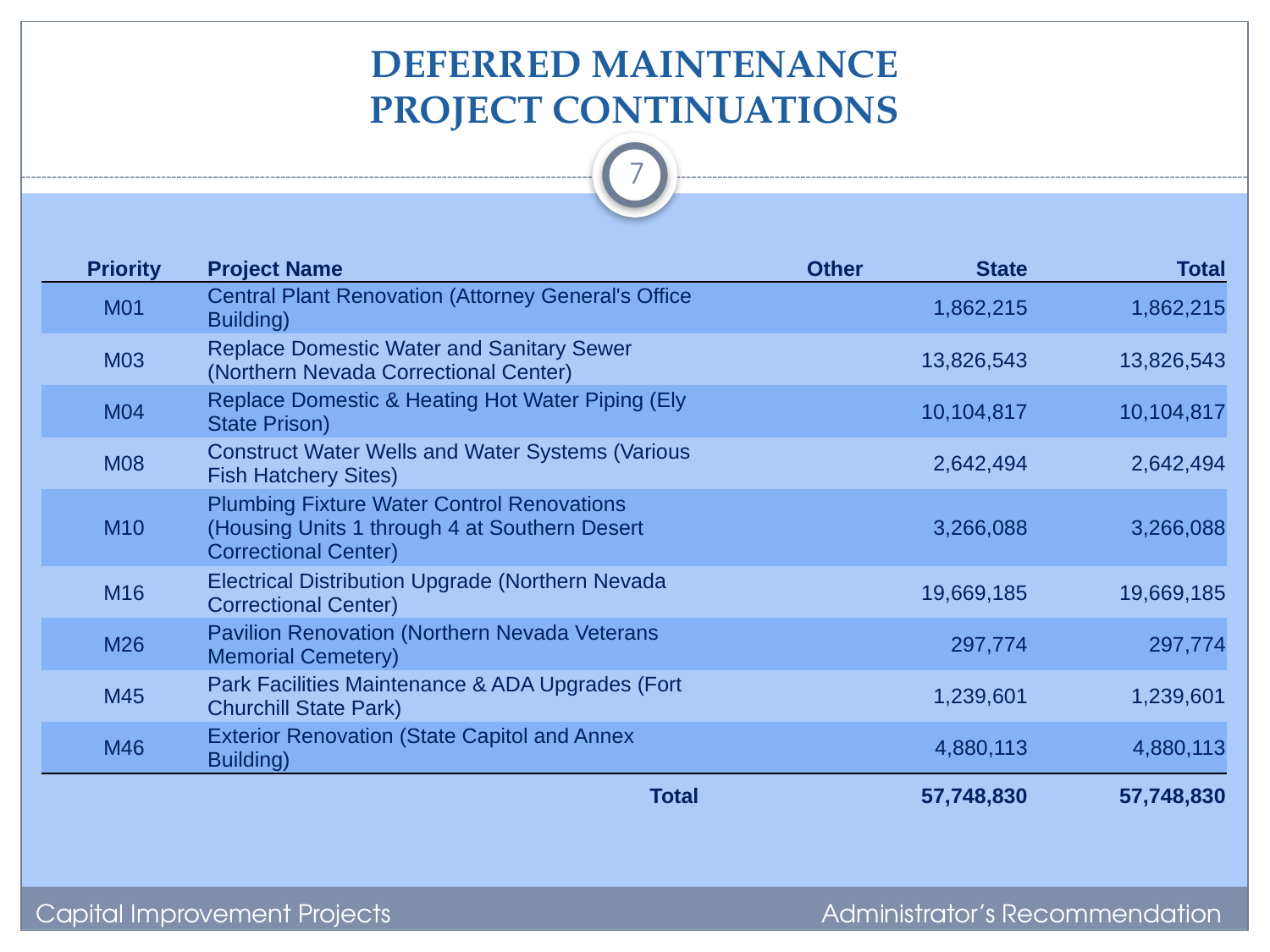

# DEFERRED MAINTENANCE PROJECT CONTINUATIONS
7
| Priority | Project Name |  |  |  |  | Other | State | Total |
| --- | --- | --- | --- | --- | --- | --- | --- | --- |
| M01 | Central Plant Renovation (Attorney General's Office Building) |  |  |  |  |  | 1,862,215 | 1,862,215 |
| M03 | Replace Domestic Water and Sanitary Sewer (Northern Nevada Correctional Center) |  |  |  |  |  | 13,826,543 | 13,826,543 |
| M04 | Replace Domestic & Heating Hot Water Piping (Ely State Prison) |  |  |  |  |  | 10,104,817 | 10,104,817 |
| M08 | Construct Water Wells and Water Systems (Various Fish Hatchery Sites) |  |  |  |  |  | 2,642,494 | 2,642,494 |
| M10 | Plumbing Fixture Water Control Renovations (Housing Units 1 through 4 at Southern Desert Correctional Center) |  |  |  |  |  | 3,266,088 | 3,266,088 |
| M16 | Electrical Distribution Upgrade (Northern Nevada Correctional Center) |  |  |  |  |  | 19,669,185 | 19,669,185 |
| M26 | Pavilion Renovation (Northern Nevada Veterans Memorial Cemetery) |  |  |  |  |  | 297,774 | 297,774 |
| M45 | Park Facilities Maintenance & ADA Upgrades (Fort Churchill State Park) |  |  |  |  |  | 1,239,601 | 1,239,601 |
| M46 | Exterior Renovation (State Capitol and Annex Building) |  |  |  |  |  | 4,880,113 | 4,880,113 |
|  |  |  |  |  | Total |  | 57,748,830 | 57,748,830 |
Capital Improvement Projects
Administrator’s Recommendation